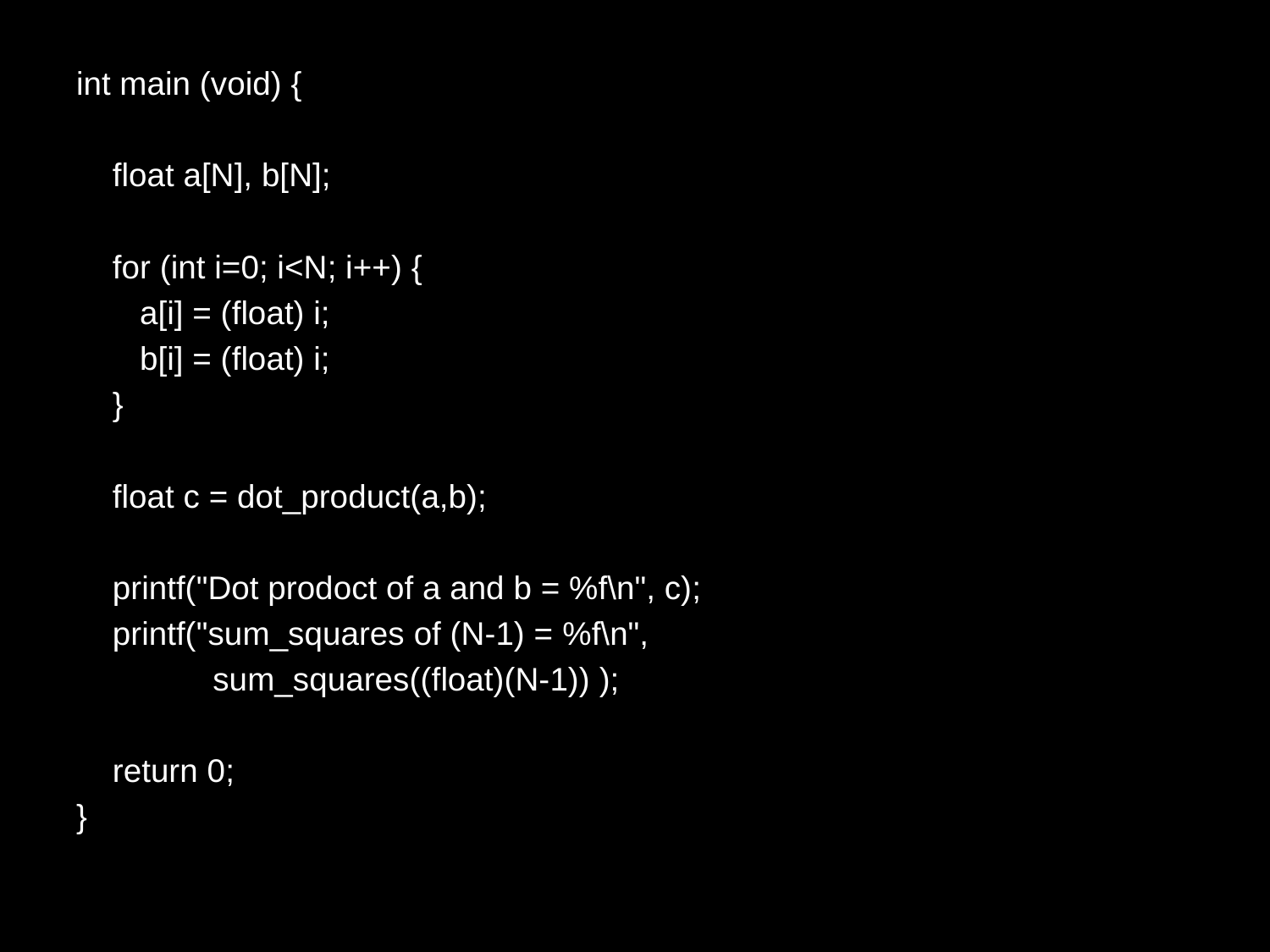

int main (void) {

    float a[N], b[N];

    for (int i=0; i<N; i++) {
       a[i] = (float) i;
       b[i] = (float) i;
    }

    float c = dot_product(a,b);

    printf("Dot prodoct of a and b = %f\n", c);
    printf("sum_squares of (N-1) = %f\n",
               sum_squares((float)(N-1)) );

    return 0;
}